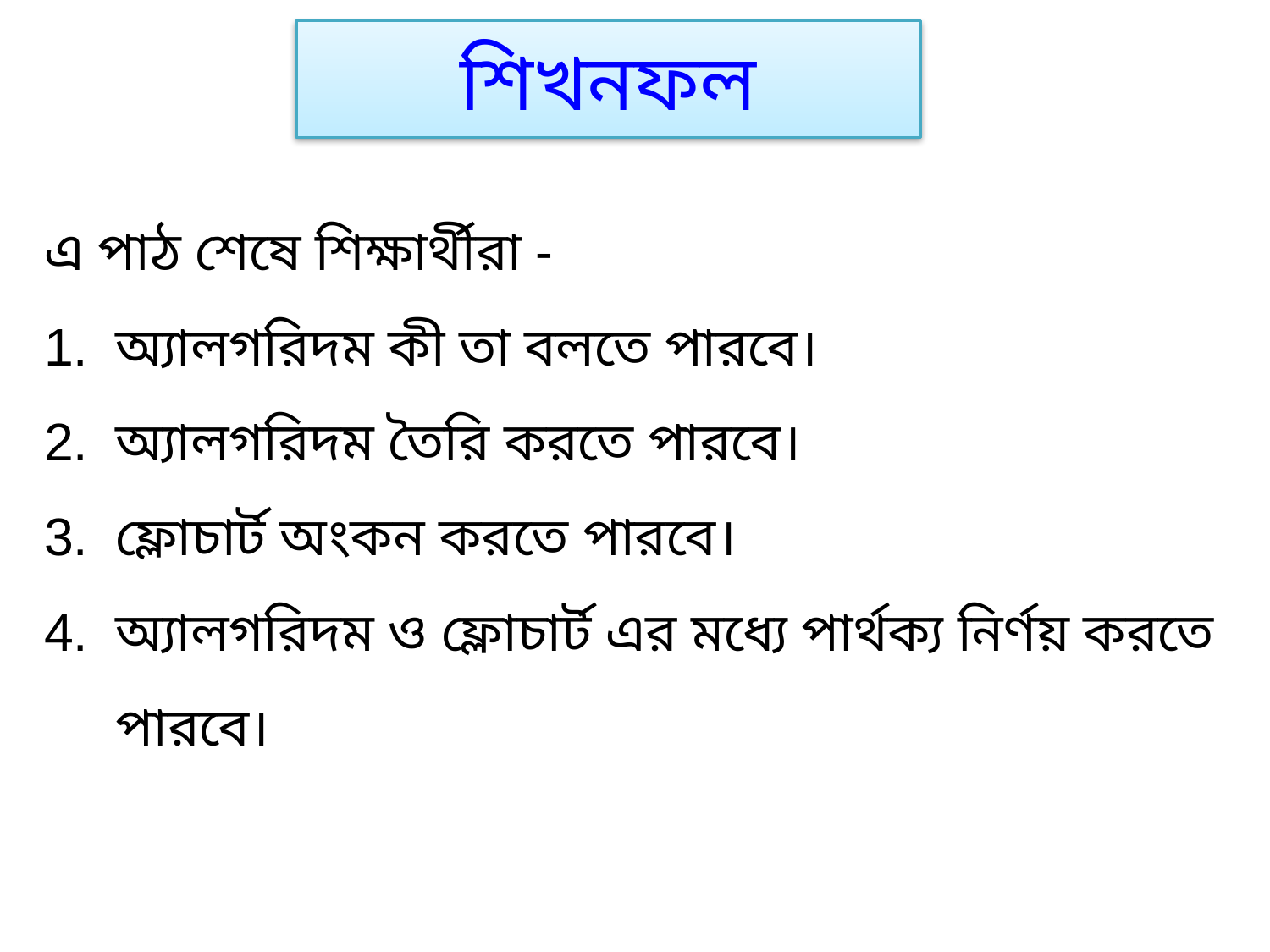

শিখনফল
এ পাঠ শেষে শিক্ষার্থীরা -
অ্যালগরিদম কী তা বলতে পারবে।
অ্যালগরিদম তৈরি করতে পারবে।
ফ্লোচার্ট অংকন করতে পারবে।
অ্যালগরিদম ও ফ্লোচার্ট এর মধ্যে পার্থক্য নির্ণয় করতে পারবে।